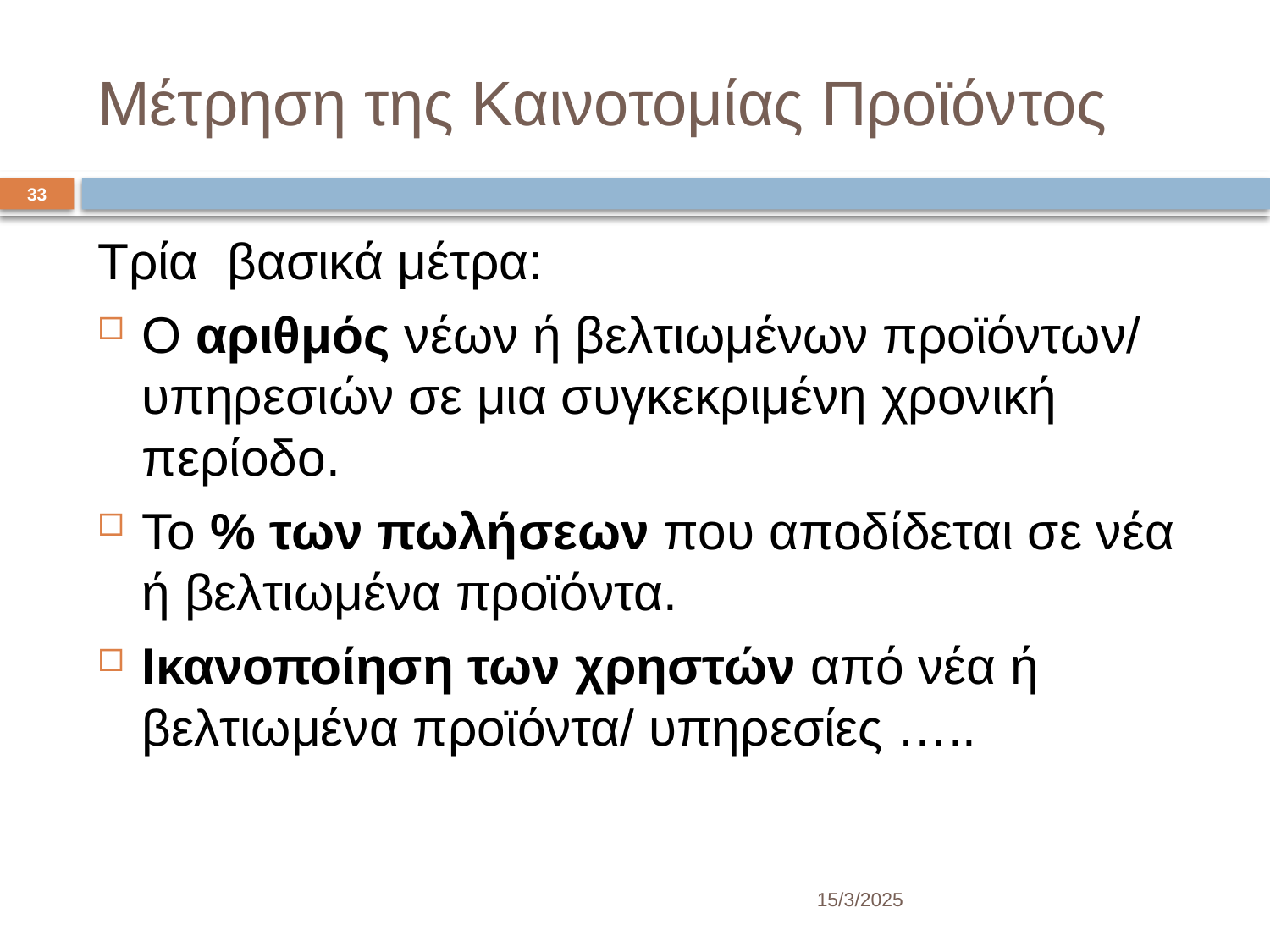

# Μέτρηση της Καινοτομίας Προϊόντος
33
Τρία  βασικά μέτρα:
Ο αριθμός νέων ή βελτιωμένων προϊόντων/ υπηρεσιών σε μια συγκεκριμένη χρονική περίοδο.
Το % των πωλήσεων που αποδίδεται σε νέα ή βελτιωμένα προϊόντα.
Ικανοποίηση των χρηστών από νέα ή βελτιωμένα προϊόντα/ υπηρεσίες …..
15/3/2025